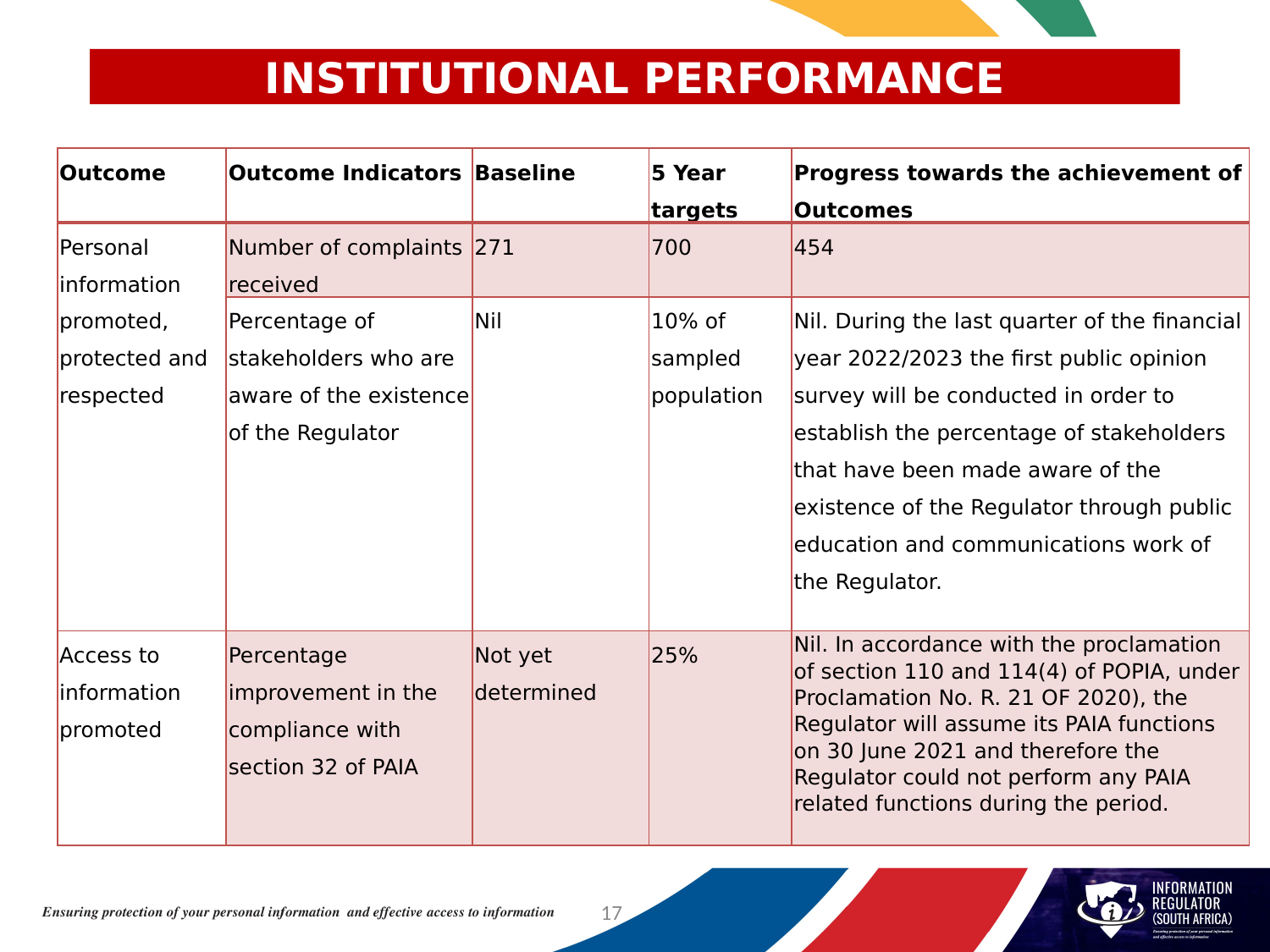

# INSTITUTIONAL PERFORMANCE
| Outcome | Outcome Indicators | Baseline | 5 Year targets | Progress towards the achievement of Outcomes |
| --- | --- | --- | --- | --- |
| Personal information promoted, protected and respected | Number of complaints received | 271 | 700 | 454 |
|  | Percentage of stakeholders who are aware of the existence of the Regulator | Nil | 10% of sampled population | Nil. During the last quarter of the financial year 2022/2023 the first public opinion survey will be conducted in order to establish the percentage of stakeholders that have been made aware of the existence of the Regulator through public education and communications work of the Regulator. |
| Access to information promoted | Percentage improvement in the compliance with section 32 of PAIA | Not yet determined | 25% | Nil. In accordance with the proclamation of section 110 and 114(4) of POPIA, under Proclamation No. R. 21 OF 2020), the Regulator will assume its PAIA functions on 30 June 2021 and therefore the Regulator could not perform any PAIA related functions during the period. |
17